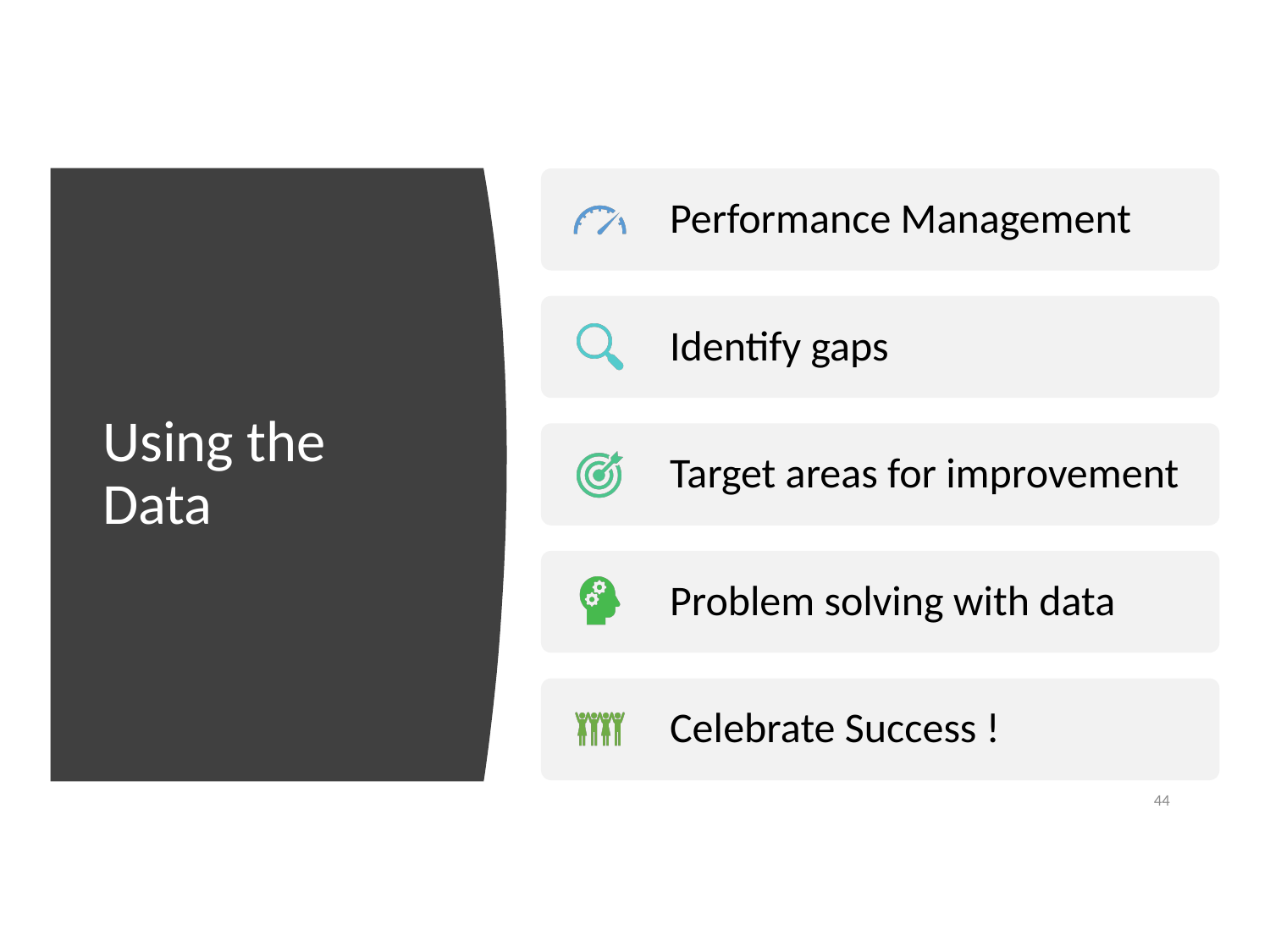

Performance Management
Identify gaps
Target areas for improvement
Problem solving with data
Celebrate Success !

# Using the Data
44